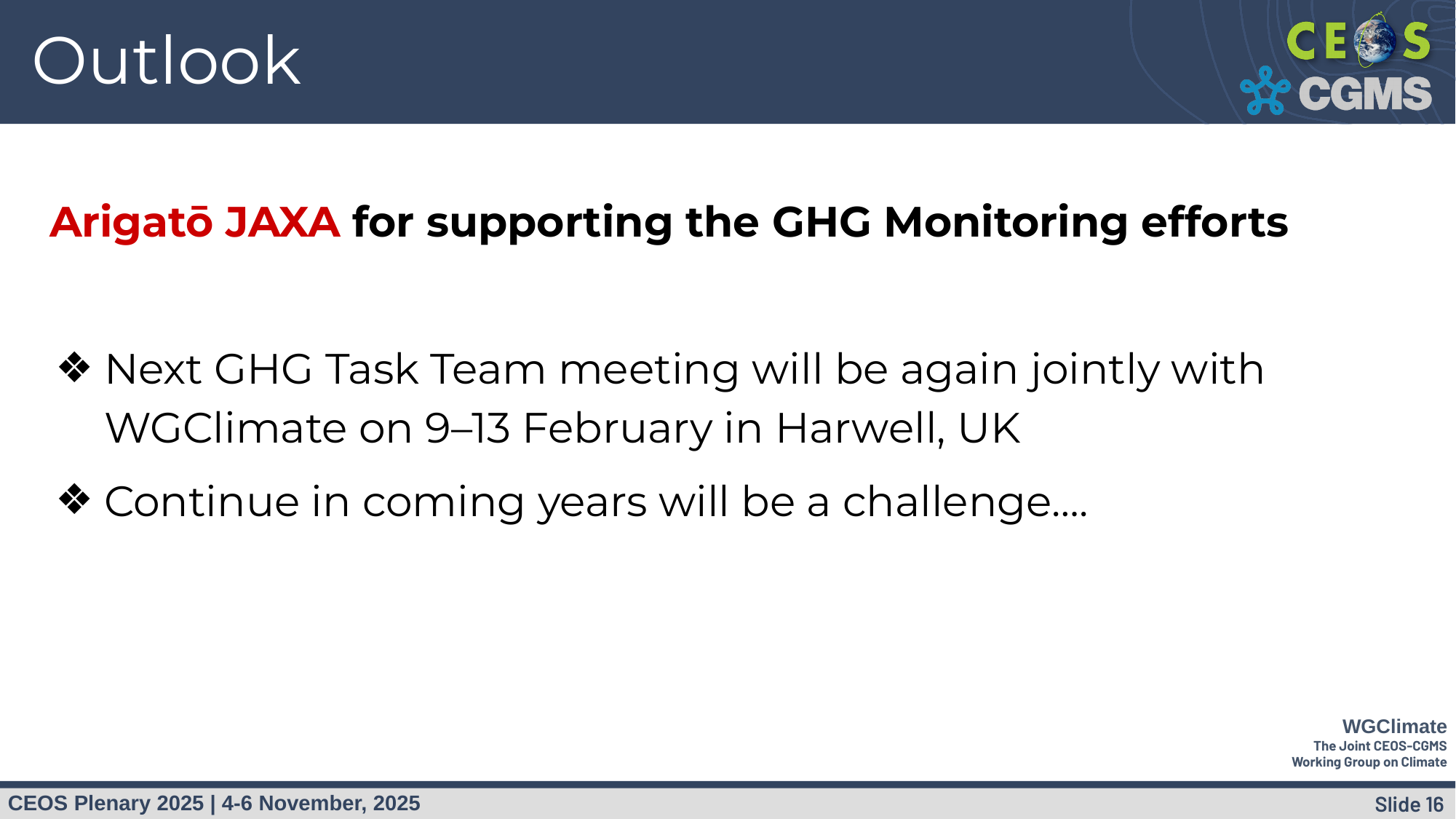

# Outlook

Arigatō JAXA for supporting the GHG Monitoring efforts

Next GHG Task Team meeting will be again jointly with WGClimate on 9–13 February in Harwell, UK
Continue in coming years will be a challenge….